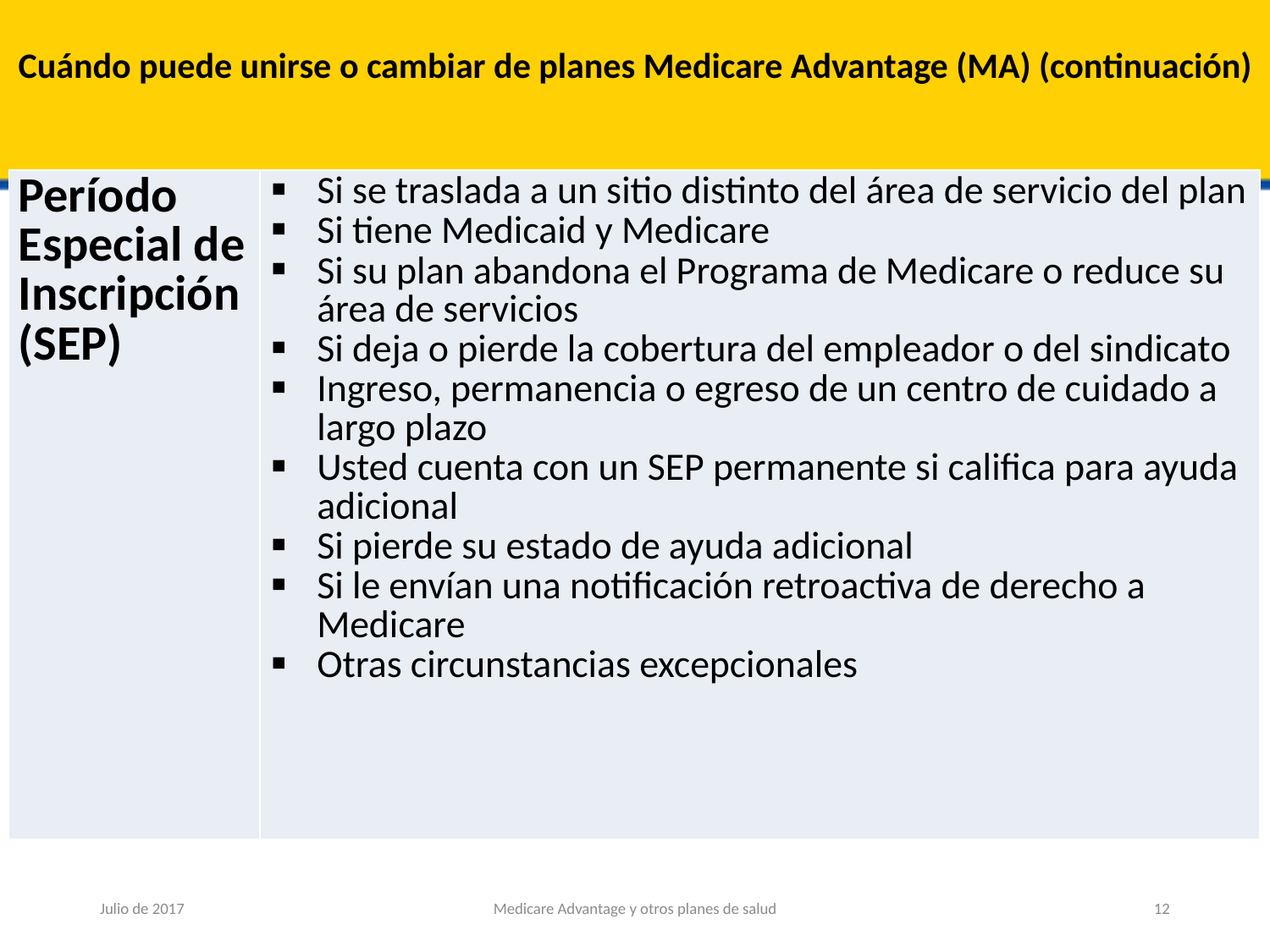

# Cuándo puede unirse o cambiar de planes Medicare Advantage (MA) (continuación)
| Período Especial de Inscripción (SEP) | Si se traslada a un sitio distinto del área de servicio del plan Si tiene Medicaid y Medicare Si su plan abandona el Programa de Medicare o reduce su área de servicios Si deja o pierde la cobertura del empleador o del sindicato Ingreso, permanencia o egreso de un centro de cuidado a largo plazo Usted cuenta con un SEP permanente si califica para ayuda adicional Si pierde su estado de ayuda adicional Si le envían una notificación retroactiva de derecho a Medicare Otras circunstancias excepcionales |
| --- | --- |
Julio de 2017
Medicare Advantage y otros planes de salud
12